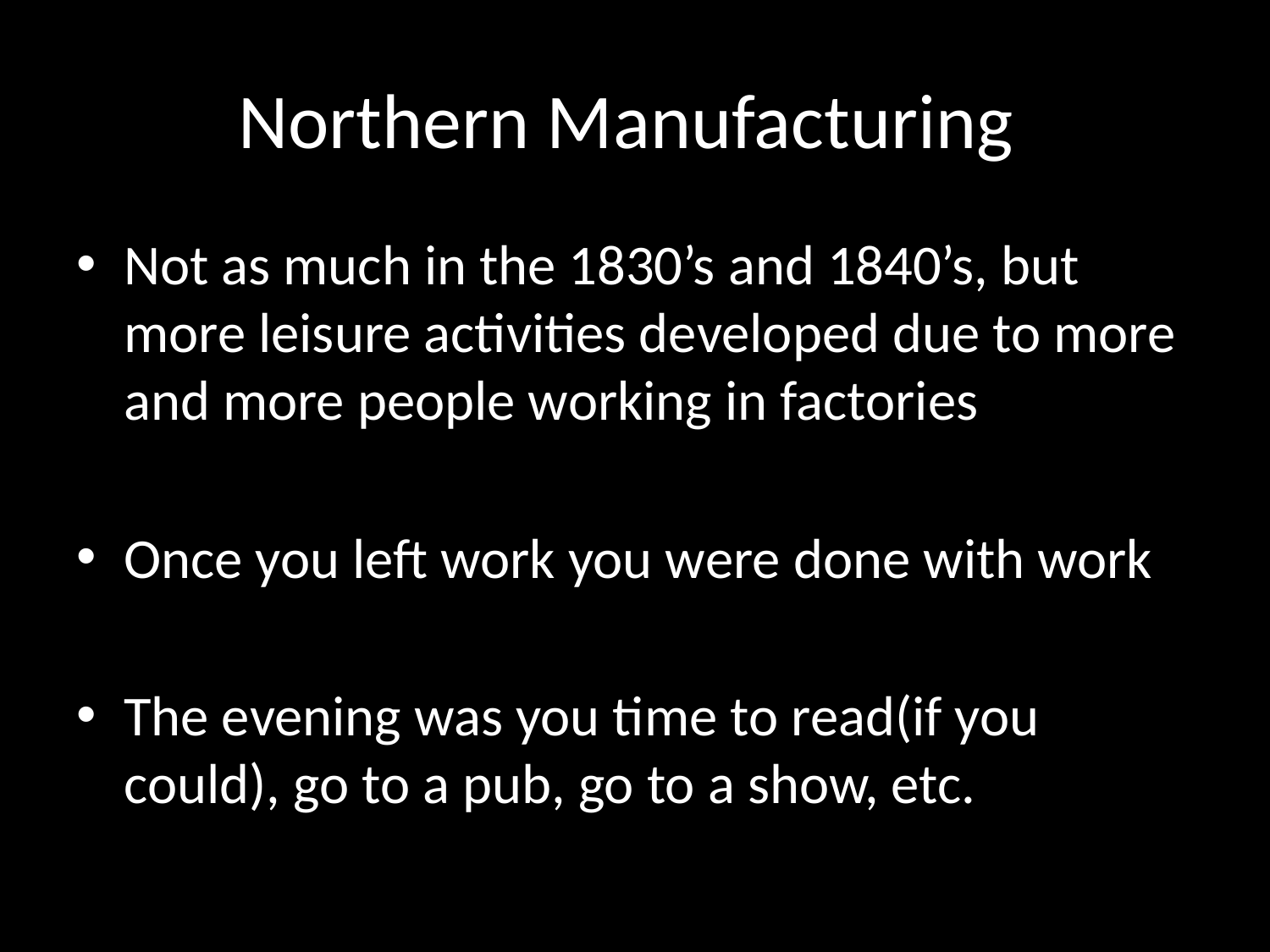

# Northern Manufacturing
Not as much in the 1830’s and 1840’s, but more leisure activities developed due to more and more people working in factories

Once you left work you were done with work

The evening was you time to read(if you could), go to a pub, go to a show, etc.